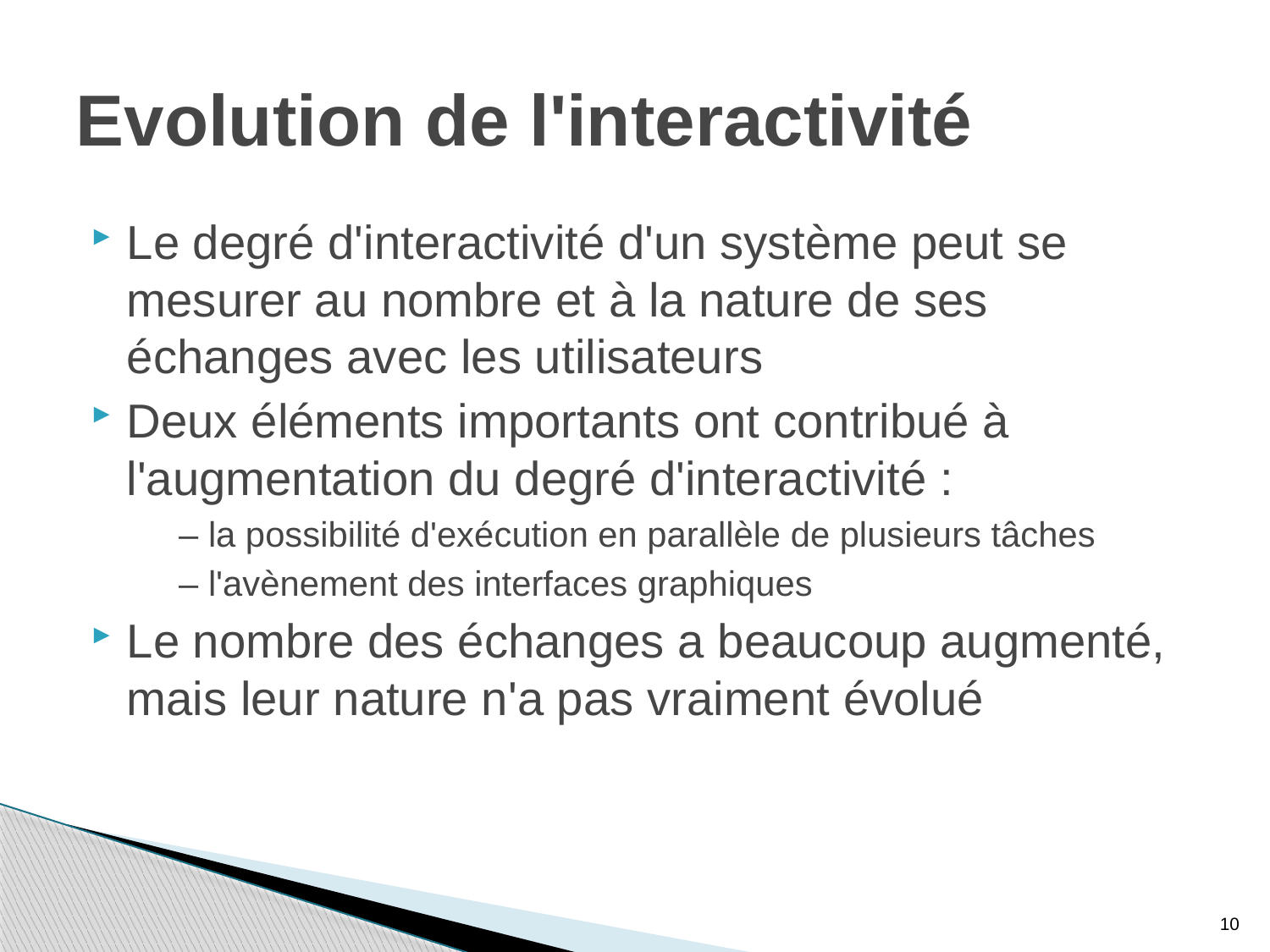

# Evolution de l'interactivité
Le degré d'interactivité d'un système peut se mesurer au nombre et à la nature de ses échanges avec les utilisateurs
Deux éléments importants ont contribué à l'augmentation du degré d'interactivité :
         – la possibilité d'exécution en parallèle de plusieurs tâches
         – l'avènement des interfaces graphiques
Le nombre des échanges a beaucoup augmenté, mais leur nature n'a pas vraiment évolué
10